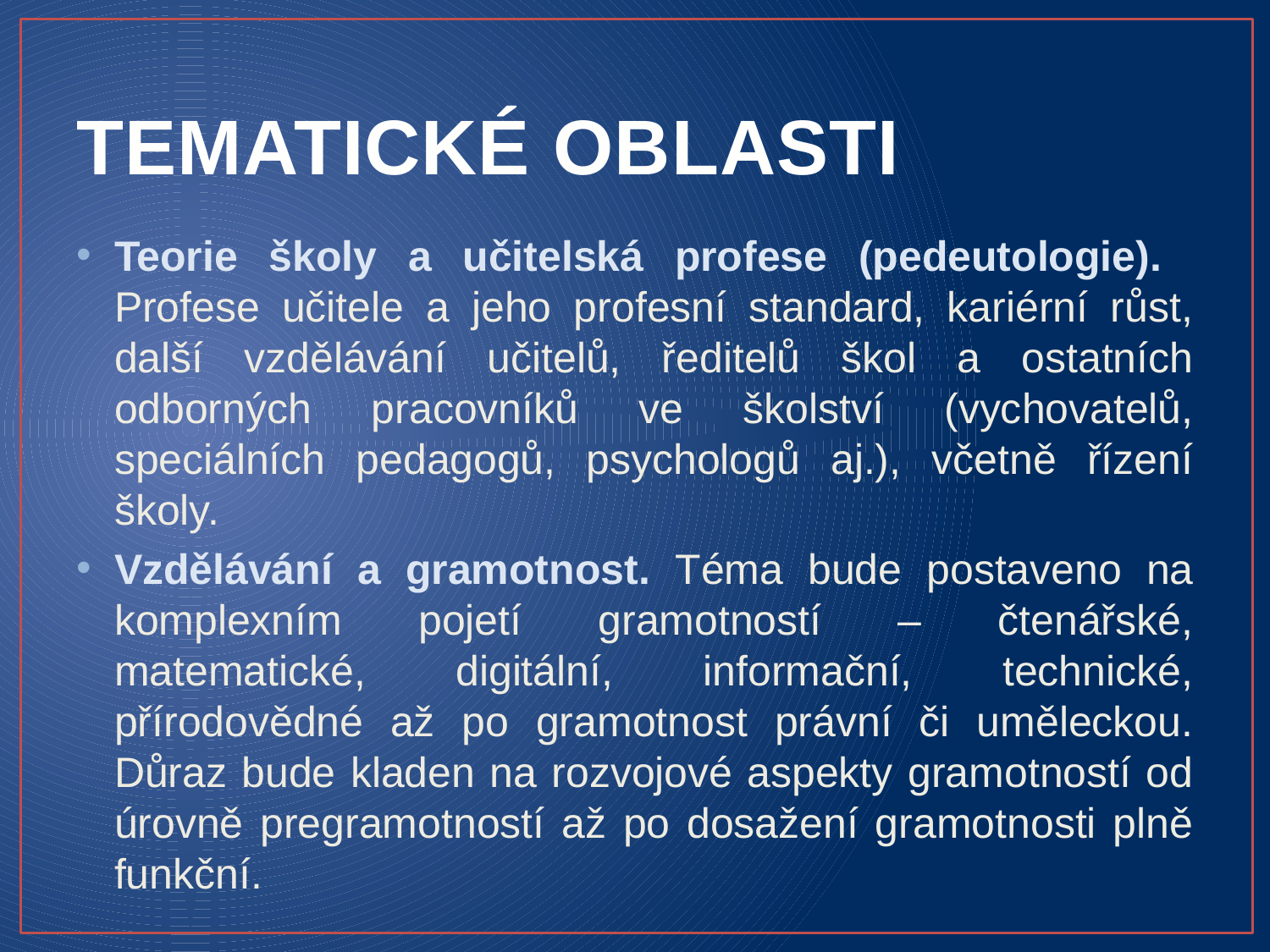

# TEMATICKÉ OBLASTI
Teorie školy a učitelská profese (pedeutologie).  Profese učitele a jeho profesní standard, kariérní růst, další vzdělávání učitelů, ředitelů škol a ostatních odborných pracovníků ve školství (vychovatelů, speciálních pedagogů, psychologů aj.), včetně řízení školy.
Vzdělávání a gramotnost. Téma bude postaveno na komplexním pojetí gramotností – čtenářské, matematické, digitální, informační, technické, přírodovědné až po gramotnost právní či uměleckou. Důraz bude kladen na rozvojové aspekty gramotností od úrovně pregramotností až po dosažení gramotnosti plně funkční.